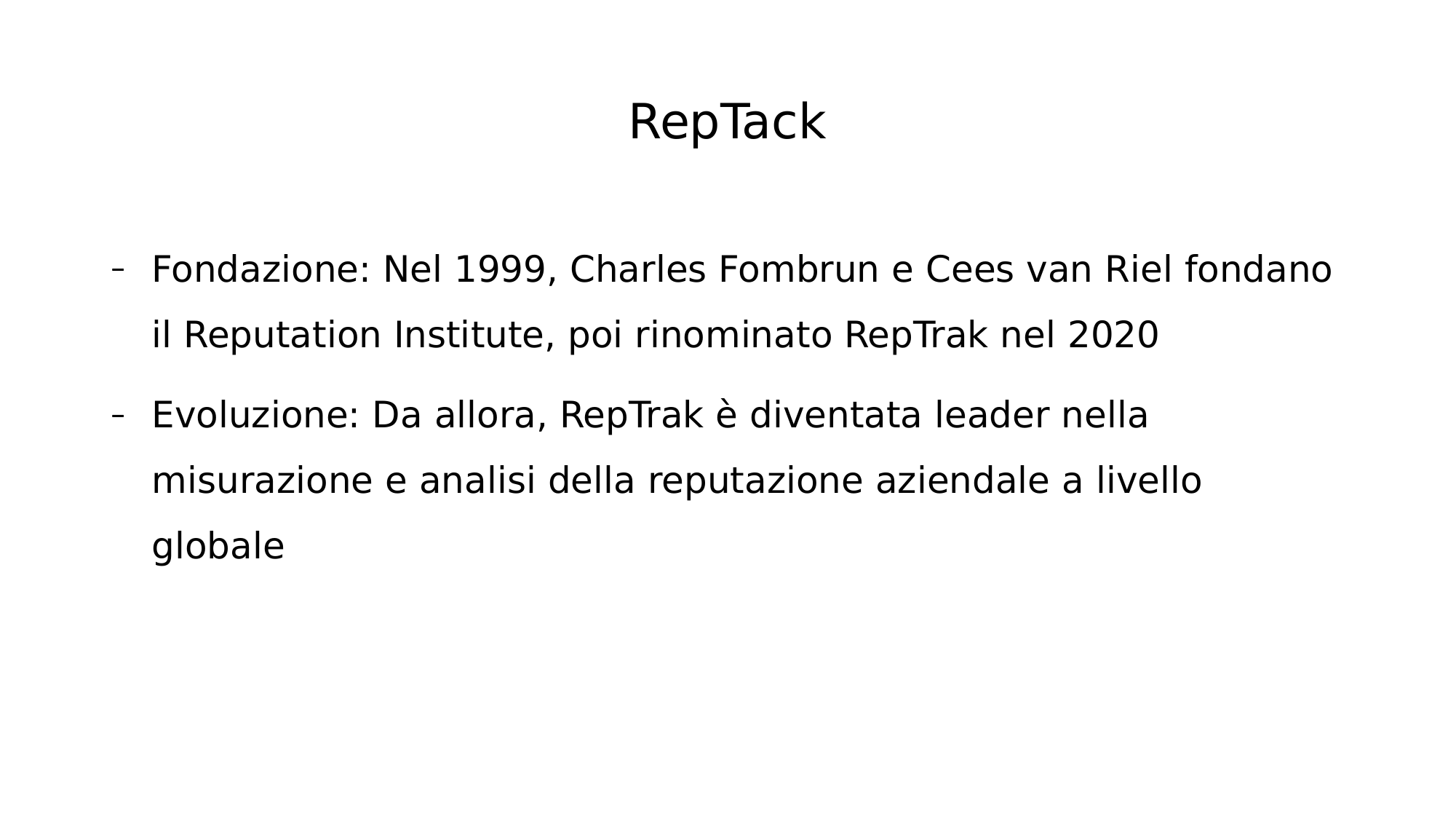

# RepTack
Fondazione: Nel 1999, Charles Fombrun e Cees van Riel fondano il Reputation Institute, poi rinominato RepTrak nel 2020
Evoluzione: Da allora, RepTrak è diventata leader nella misurazione e analisi della reputazione aziendale a livello globale